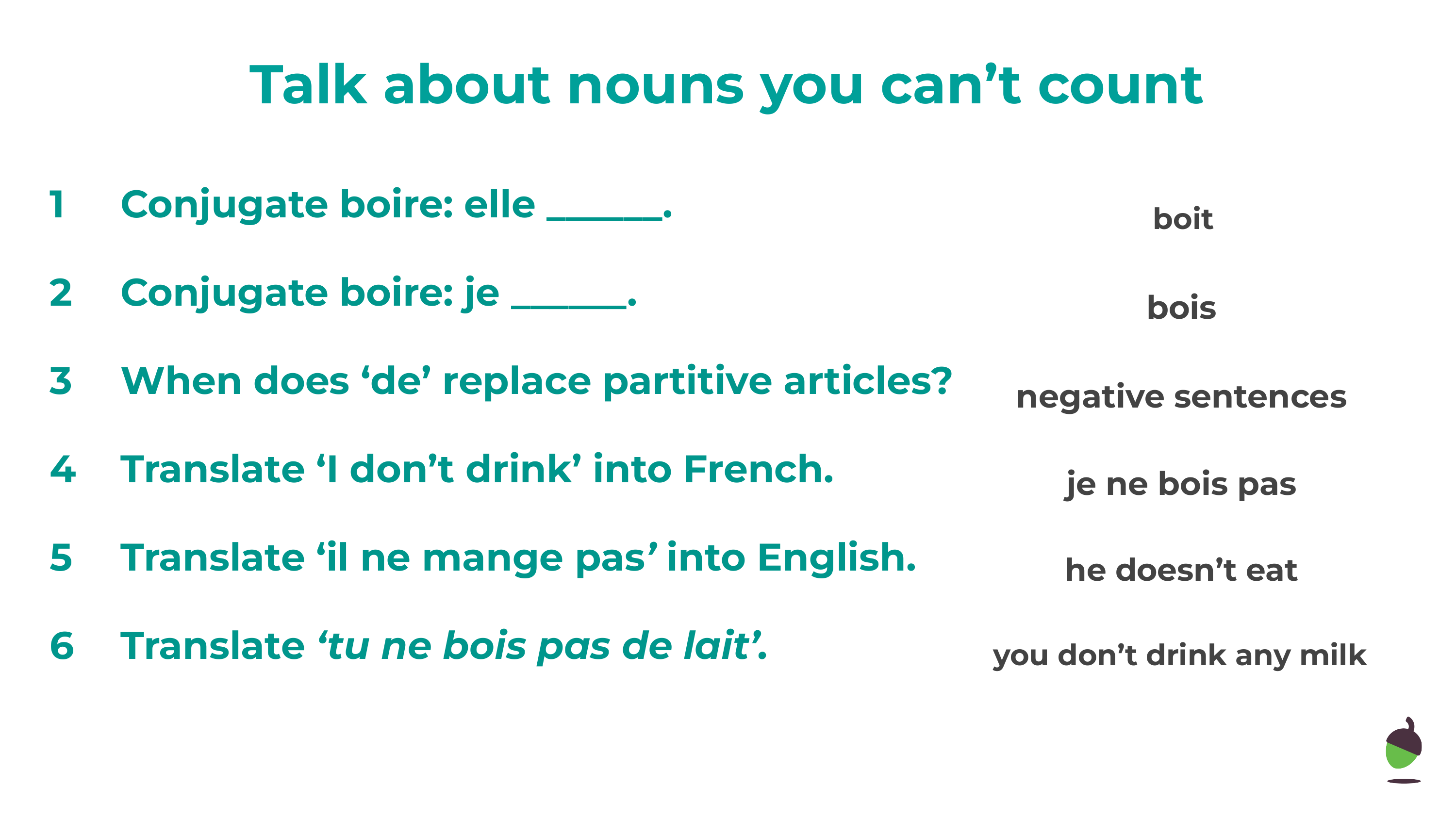

Talk about nouns you can’t count
| 1 | Conjugate boire: elle \_\_\_\_\_\_. |  |
| --- | --- | --- |
| 2 | Conjugate boire: je \_\_\_\_\_\_. |  |
| 3 | When does ‘de’ replace partitive articles? |  |
| 4 | Translate ‘I don’t drink’ into French. |  |
| 5 | Translate ‘il ne mange pas’ into English. |  |
| 6 | Translate ‘tu ne bois pas de lait’. |  |
boit
bois
negative sentences
je ne bois pas
he doesn’t eat
you don’t drink any milk